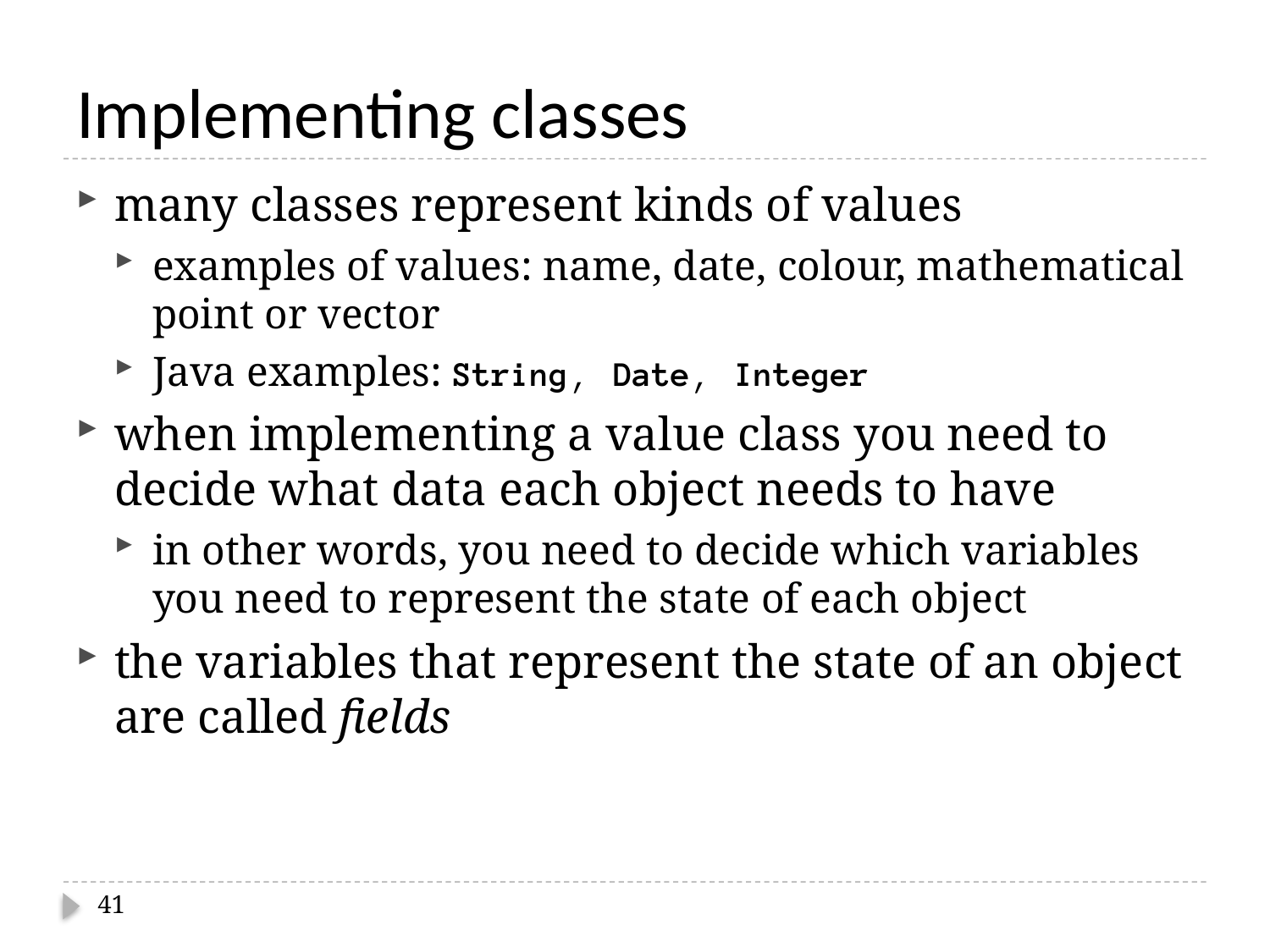

# Implementing classes
many classes represent kinds of values
examples of values: name, date, colour, mathematical point or vector
Java examples: String, Date, Integer
when implementing a value class you need to decide what data each object needs to have
in other words, you need to decide which variables you need to represent the state of each object
the variables that represent the state of an object are called fields
41